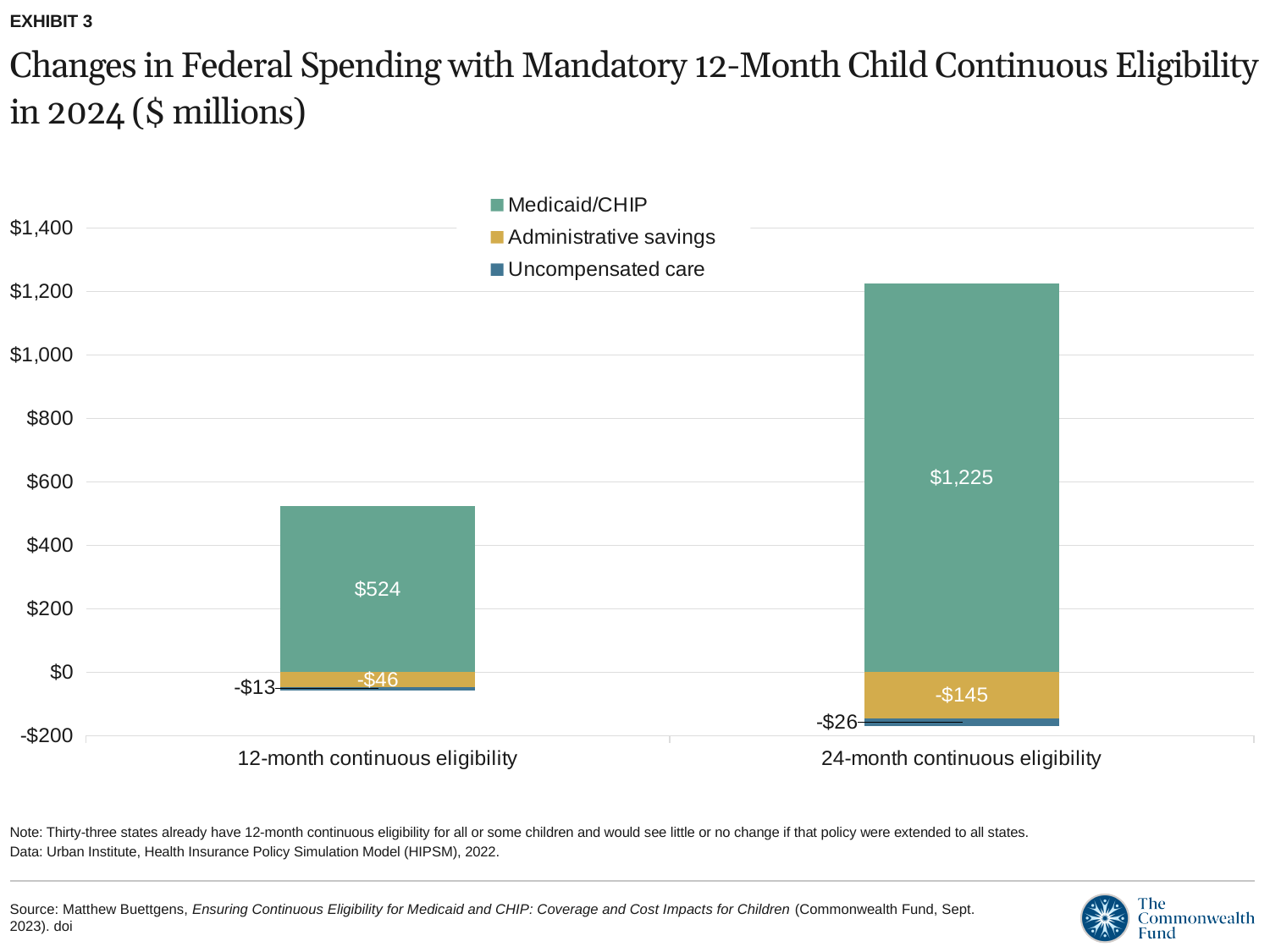

EXHIBIT 3
# Changes in Federal Spending with Mandatory 12-Month Child Continuous Eligibility in 2024 ($ millions)

### Chart

| Category | Medicaid/CHIP | Administrative savings | Uncompensated care |
|---|---|---|---|
| 12-month continuous eligibility | 524.0 | -46.0 | -13.0 |
| 24-month continuous eligibility | 1225.0 | -145.0 | -26.0 |
Note: Thirty-three states already have 12-month continuous eligibility for all or some children and would see little or no change if that policy were extended to all states.
Data: Urban Institute, Health Insurance Policy Simulation Model (HIPSM), 2022.